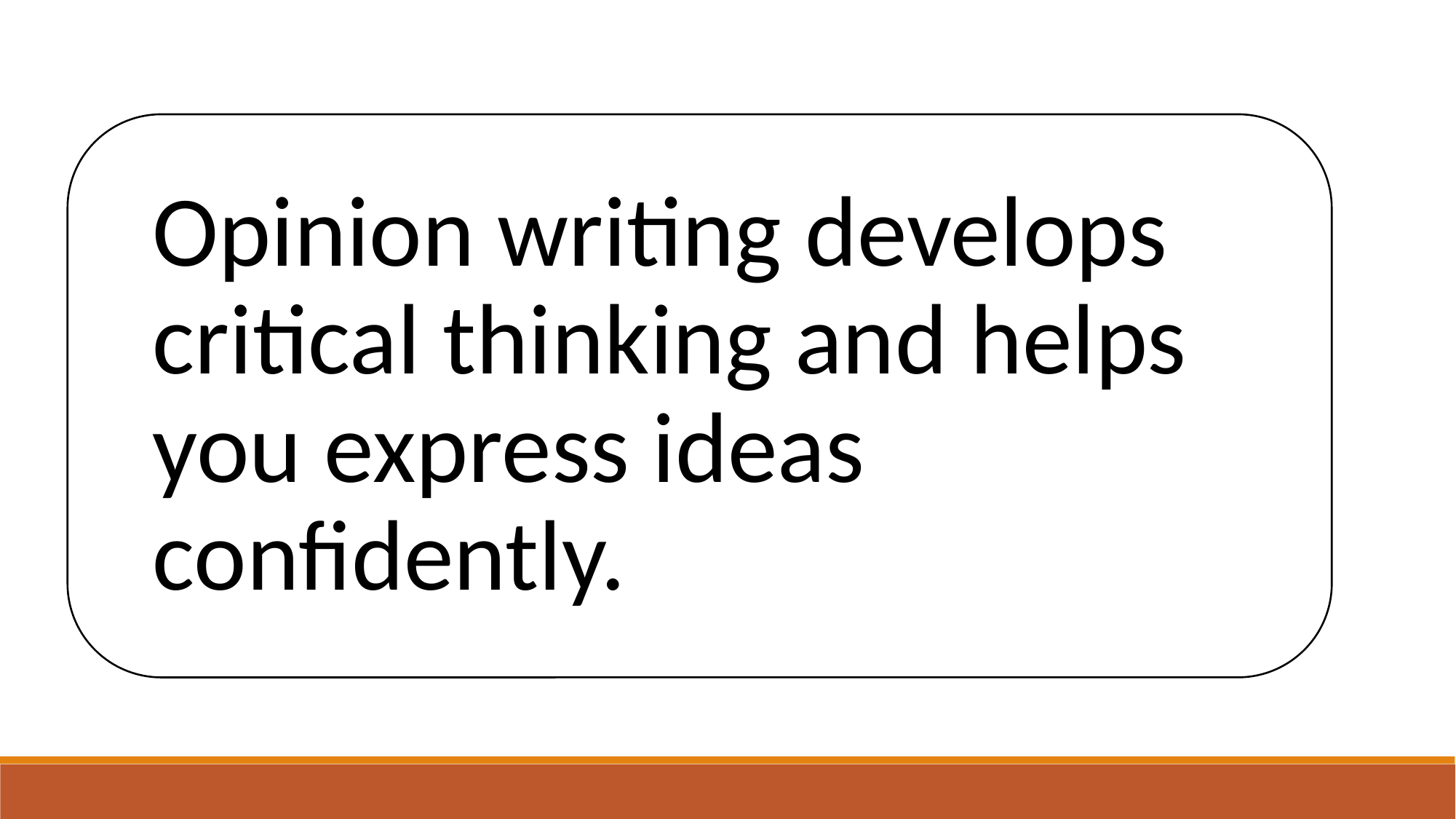

Opinion writing develops critical thinking and helps you express ideas confidently.